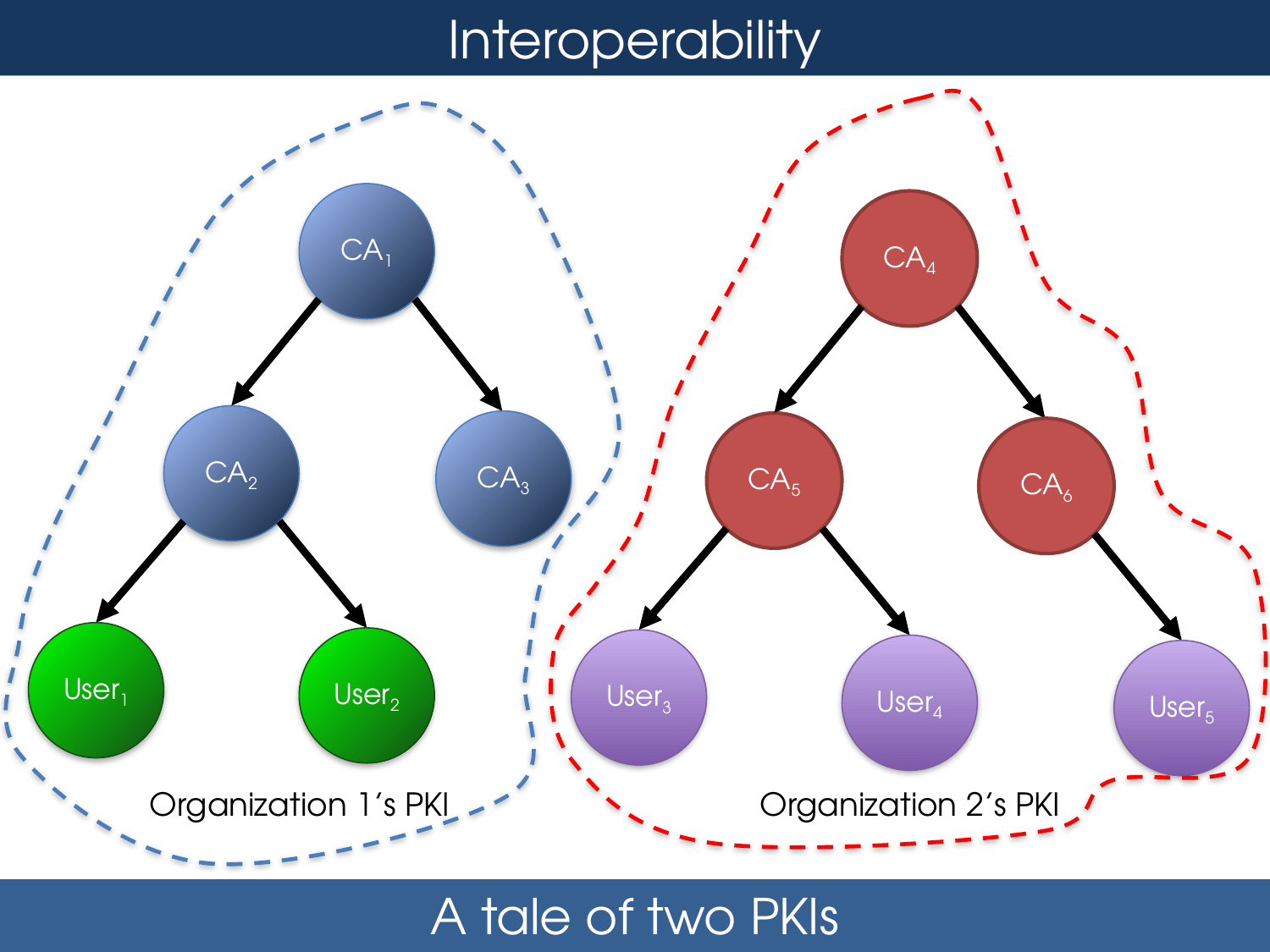

# Interoperability

CA1
CA2
CA3
User1
User2
CA4
CA5
CA6
User3
User4
User5
Organization 1’s PKI
Organization 2’s PKI
A tale of two PKIs
135